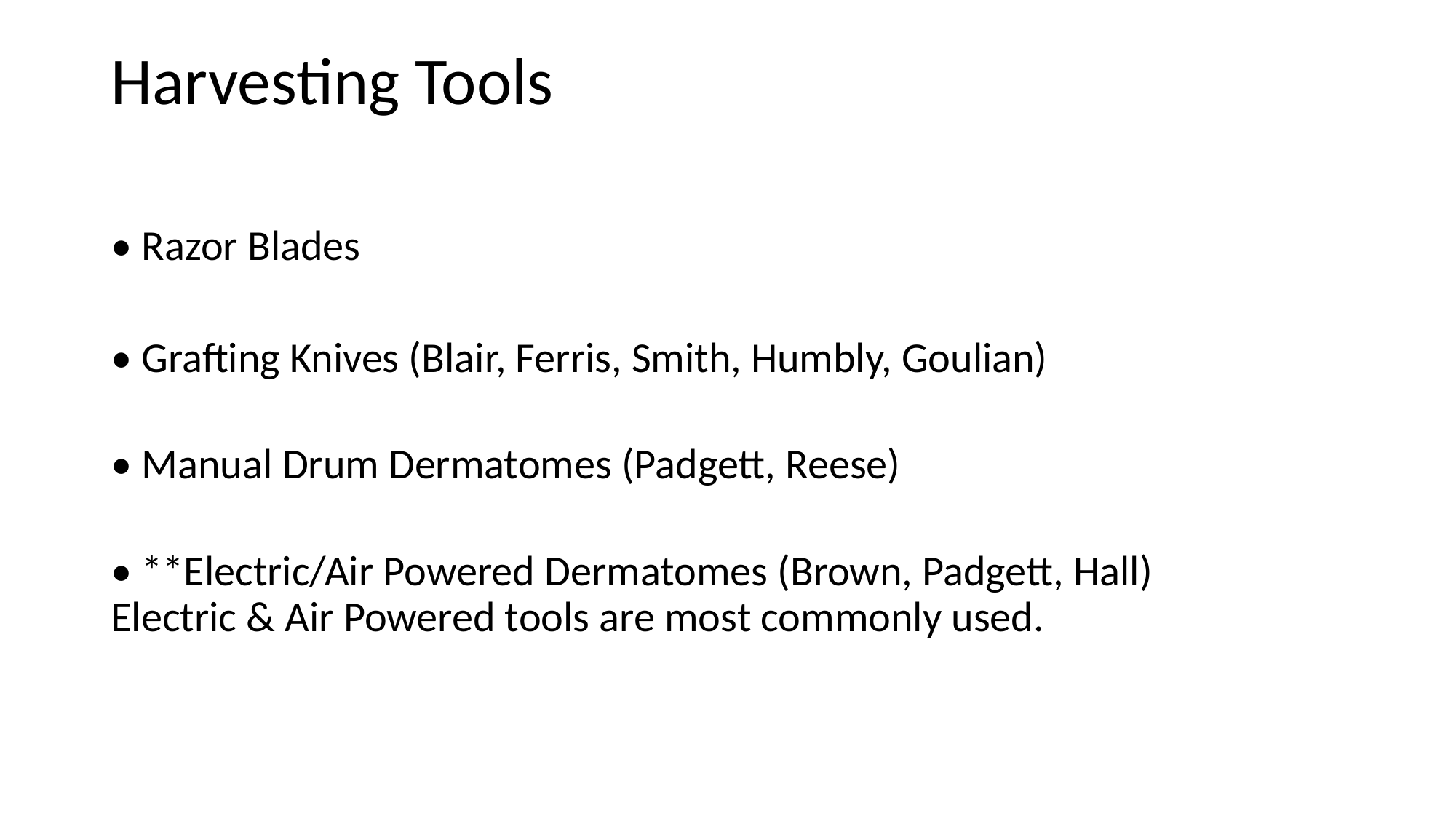

# Harvesting Tools
• Razor Blades
• Grafting Knives (Blair, Ferris, Smith, Humbly, Goulian)
• Manual Drum Dermatomes (Padgett, Reese)
• **Electric/Air Powered Dermatomes (Brown, Padgett, Hall)
Electric & Air Powered tools are most commonly used.